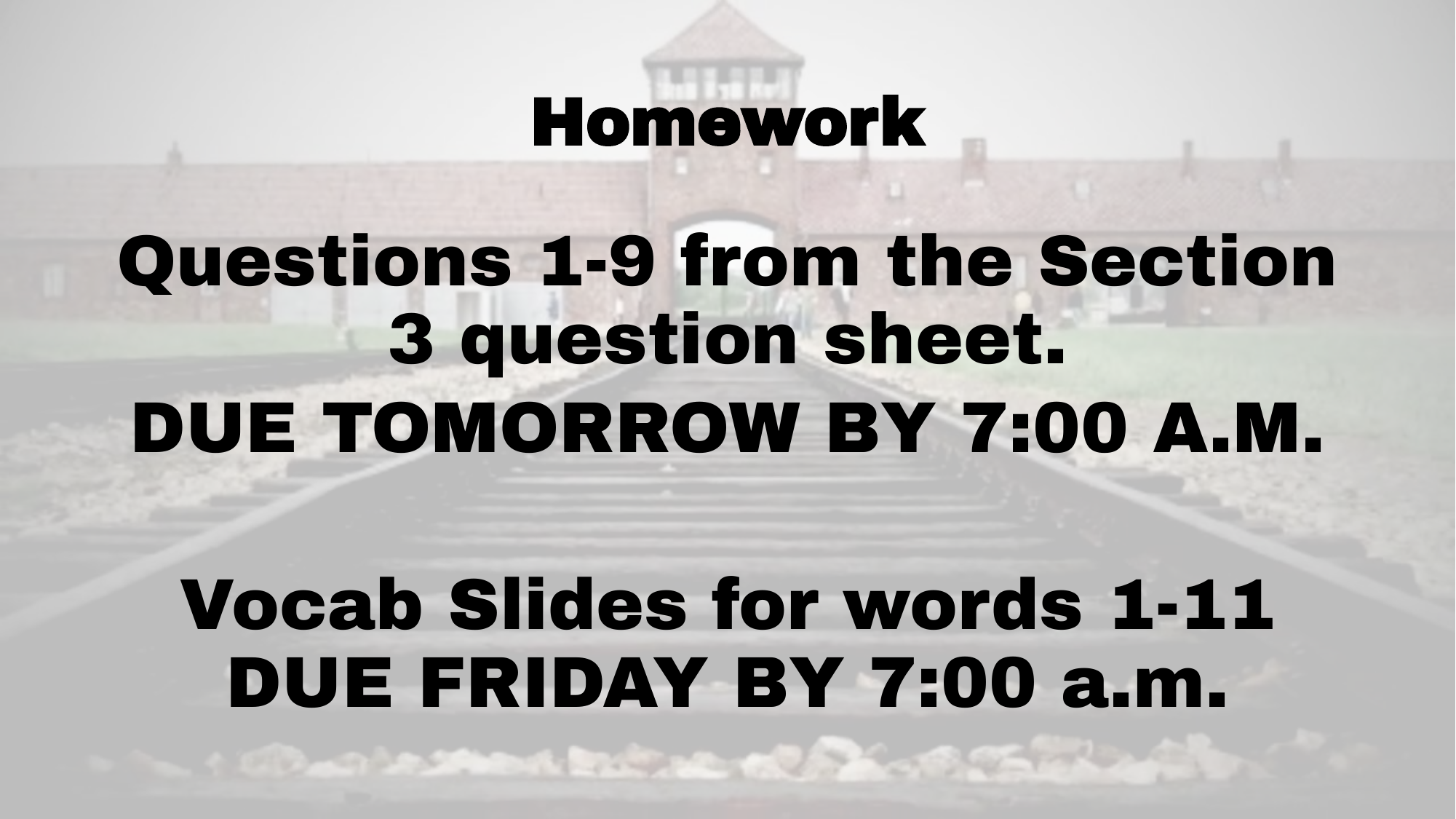

# Homework
Questions 1-9 from the Section 3 question sheet.
DUE TOMORROW BY 7:00 A.M.

Vocab Slides for words 1-11 DUE FRIDAY BY 7:00 a.m.